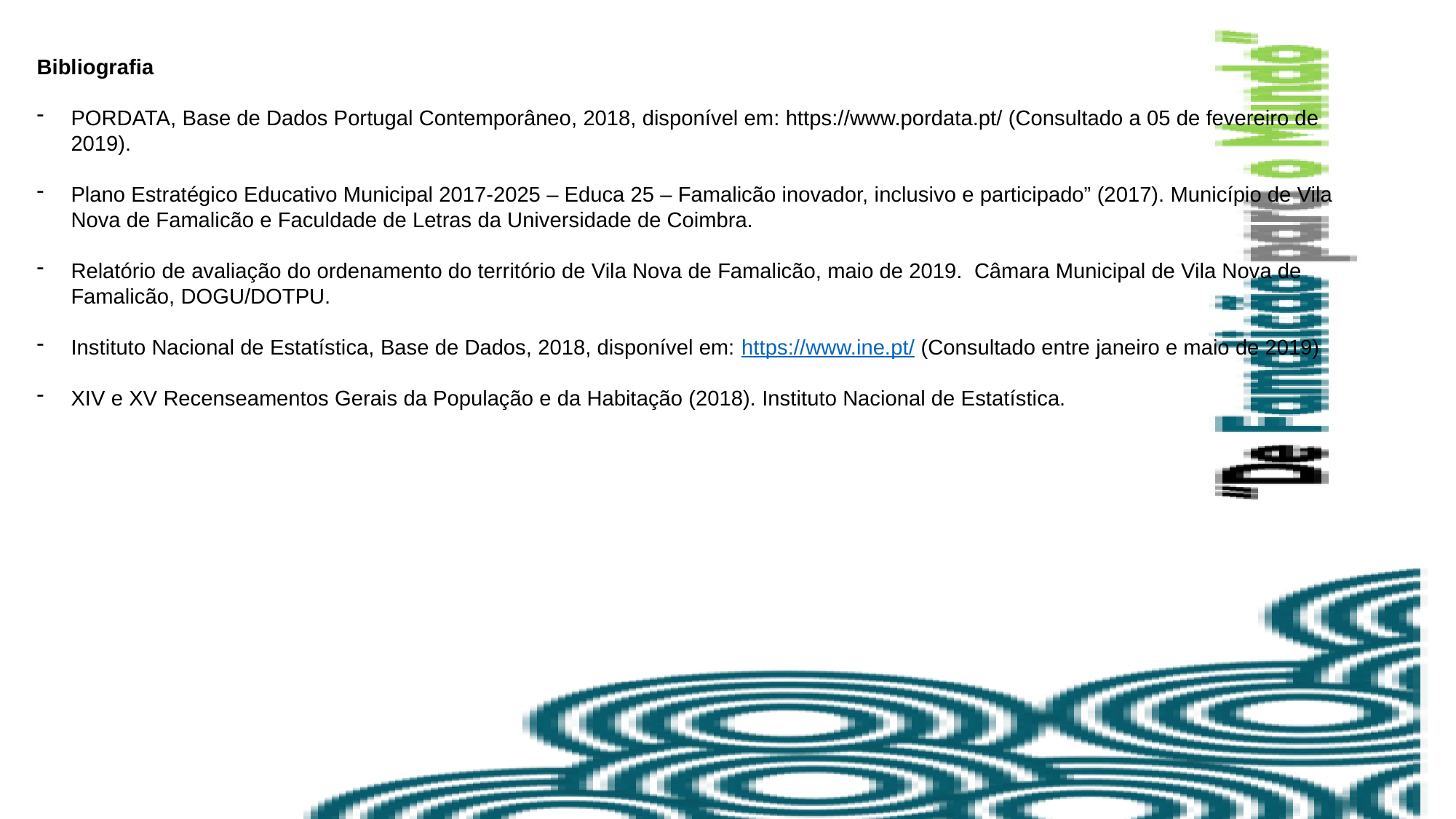

Bibliografia

PORDATA, Base de Dados Portugal Contemporâneo, 2018, disponível em: https://www.pordata.pt/ (Consultado a 05 de fevereiro de 2019).

Plano Estratégico Educativo Municipal 2017-2025 – Educa 25 – Famalicão inovador, inclusivo e participado” (2017). Município de Vila Nova de Famalicão e Faculdade de Letras da Universidade de Coimbra.

Relatório de avaliação do ordenamento do território de Vila Nova de Famalicão, maio de 2019.  Câmara Municipal de Vila Nova de Famalicão, DOGU/DOTPU.

Instituto Nacional de Estatística, Base de Dados, 2018, disponível em: https://www.ine.pt/ (Consultado entre janeiro e maio de 2019)

XIV e XV Recenseamentos Gerais da População e da Habitação (2018). Instituto Nacional de Estatística.